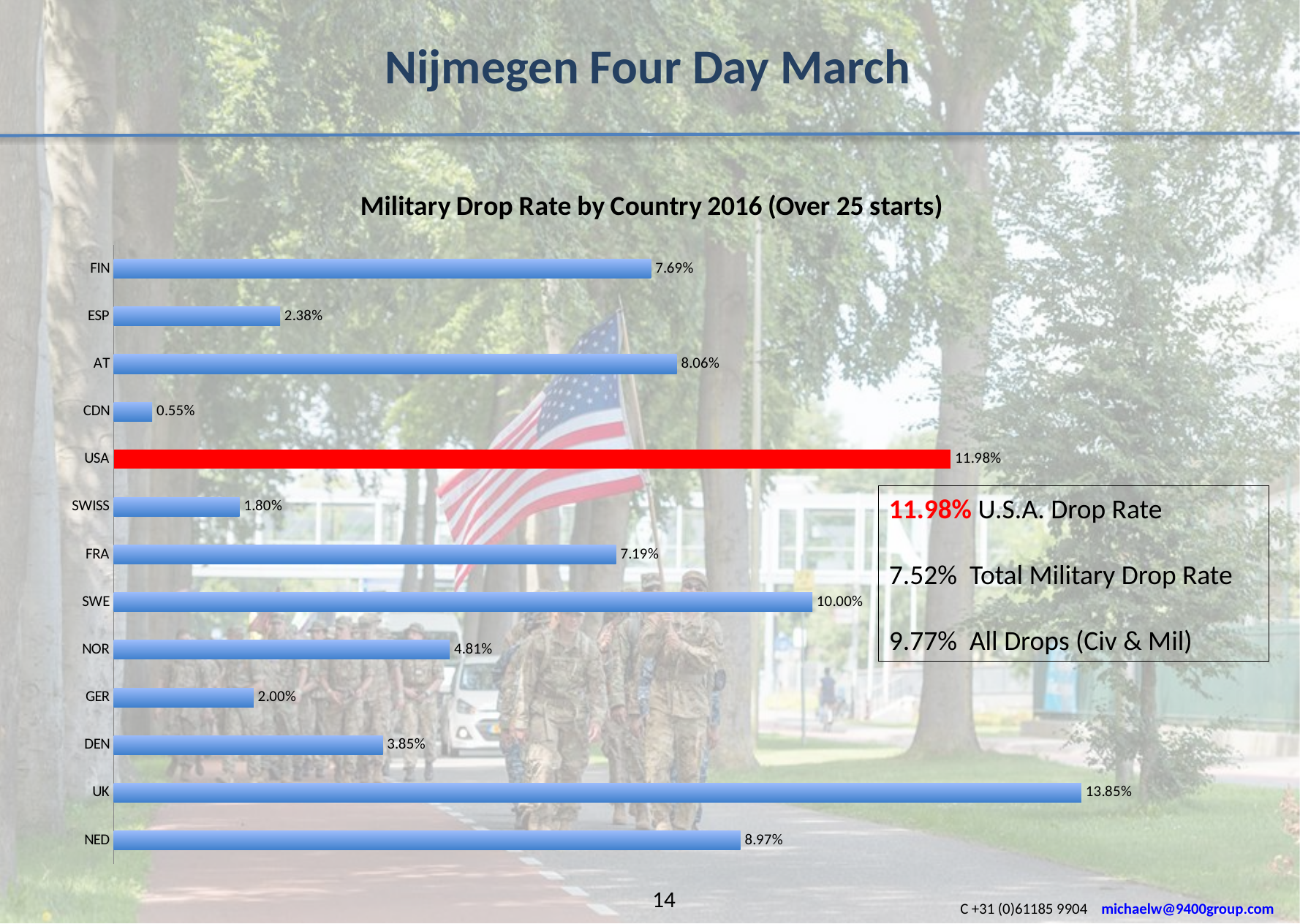

Nijmegen Four Day March

### Chart: Military Drop Rate by Country 2016 (Over 25 starts)

| Category |  |
|---|---|
| NED | 0.0897 |
| UK | 0.1385 |
| DEN | 0.0385 |
| GER | 0.02 |
| NOR | 0.0481 |
| SWE | 0.1 |
| FRA | 0.0719 |
| SWISS | 0.018 |
| USA | 0.1198 |
| CDN | 0.0055 |
| AT | 0.0806 |
| ESP | 0.0238 |
| FIN | 0.0769 |
11.98% U.S.A. Drop Rate

7.52%  Total Military Drop Rate

9.77%  All Drops (Civ & Mil)
14